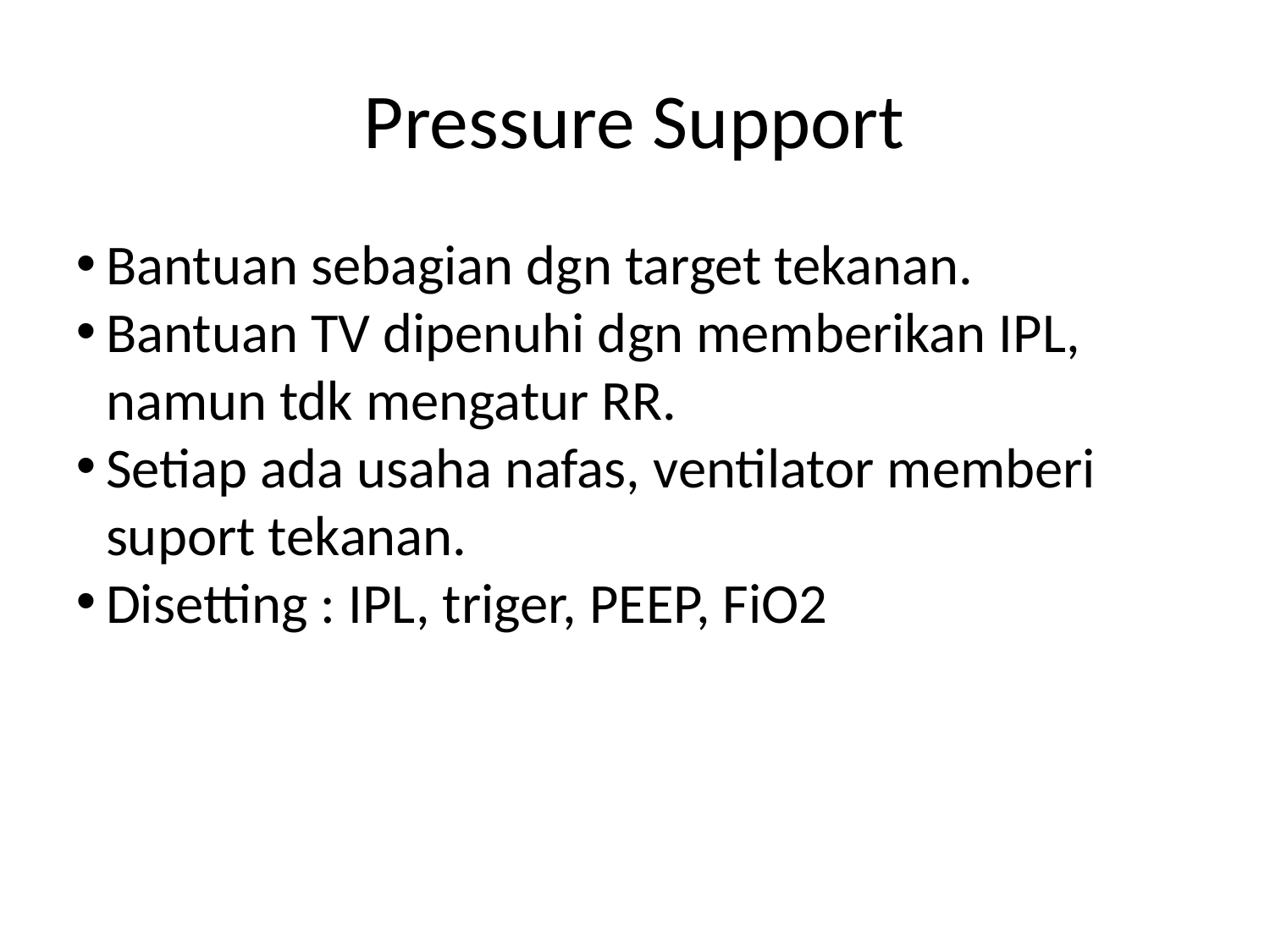

Pressure Support
Bantuan sebagian dgn target tekanan.
Bantuan TV dipenuhi dgn memberikan IPL, namun tdk mengatur RR.
Setiap ada usaha nafas, ventilator memberi suport tekanan.
Disetting : IPL, triger, PEEP, FiO2